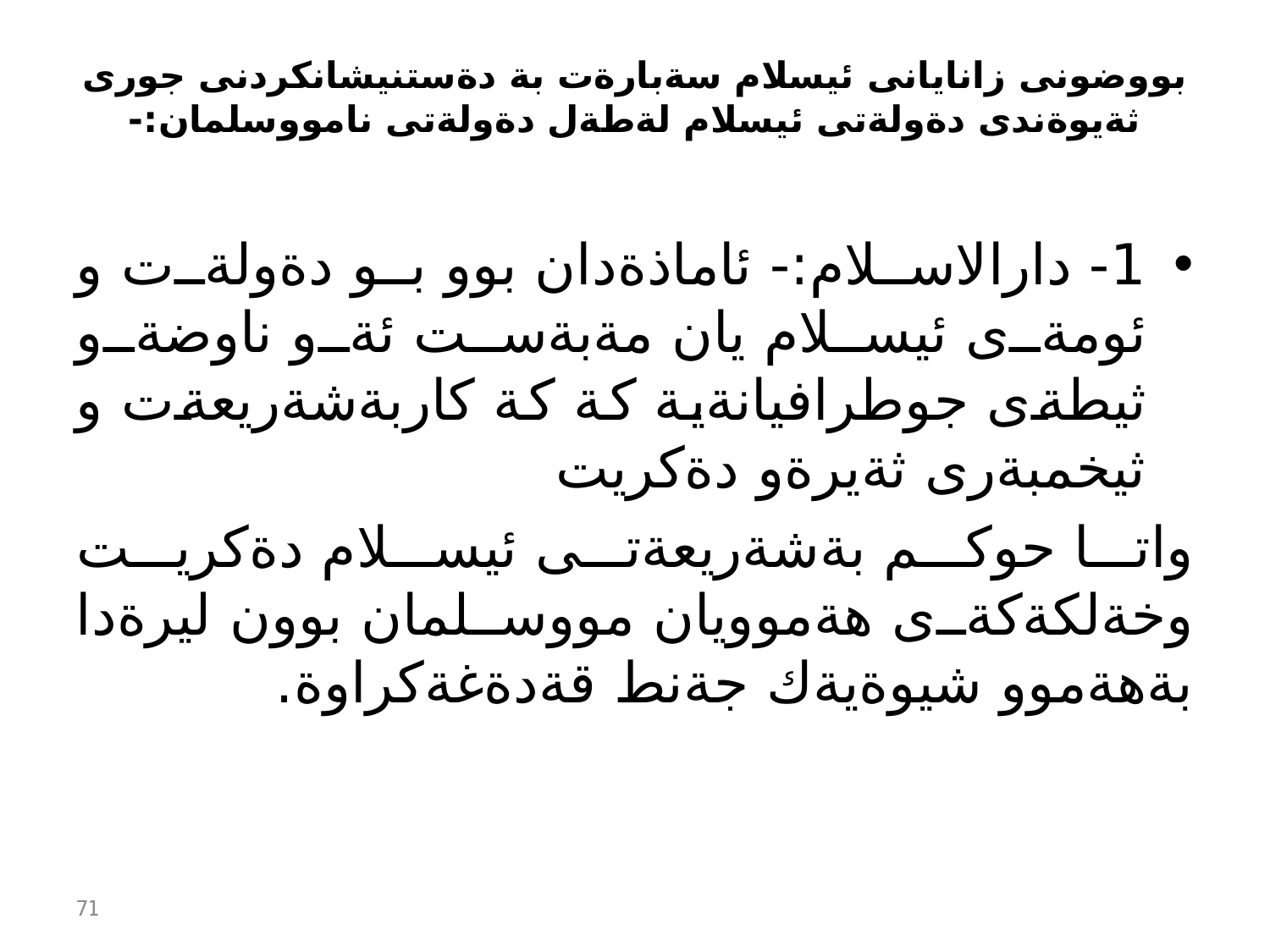

# بووضونى زانايانى ئيسلام سةبارةت بة دةستنيشانكردنى جورى ثةيوةندى دةولةتى ئيسلام لةطةل دةولةتى نامووسلمان:-
1- دارالاسلام:- ئاماذةدان بوو بو دةولةت و ئومةى ئيسلام يان مةبةست ئةو ناوضةو ثيطةى جوطرافيانةية كة كة كاربةشةريعةت و ثيخمبةرى ثةيرةو دةكريت
واتا حوكم بةشةريعةتى ئيسلام دةكريت وخةلكةكةى هةموويان مووسلمان بوون ليرةدا بةهةموو شيوةيةك جةنط قةدةغةكراوة.

71